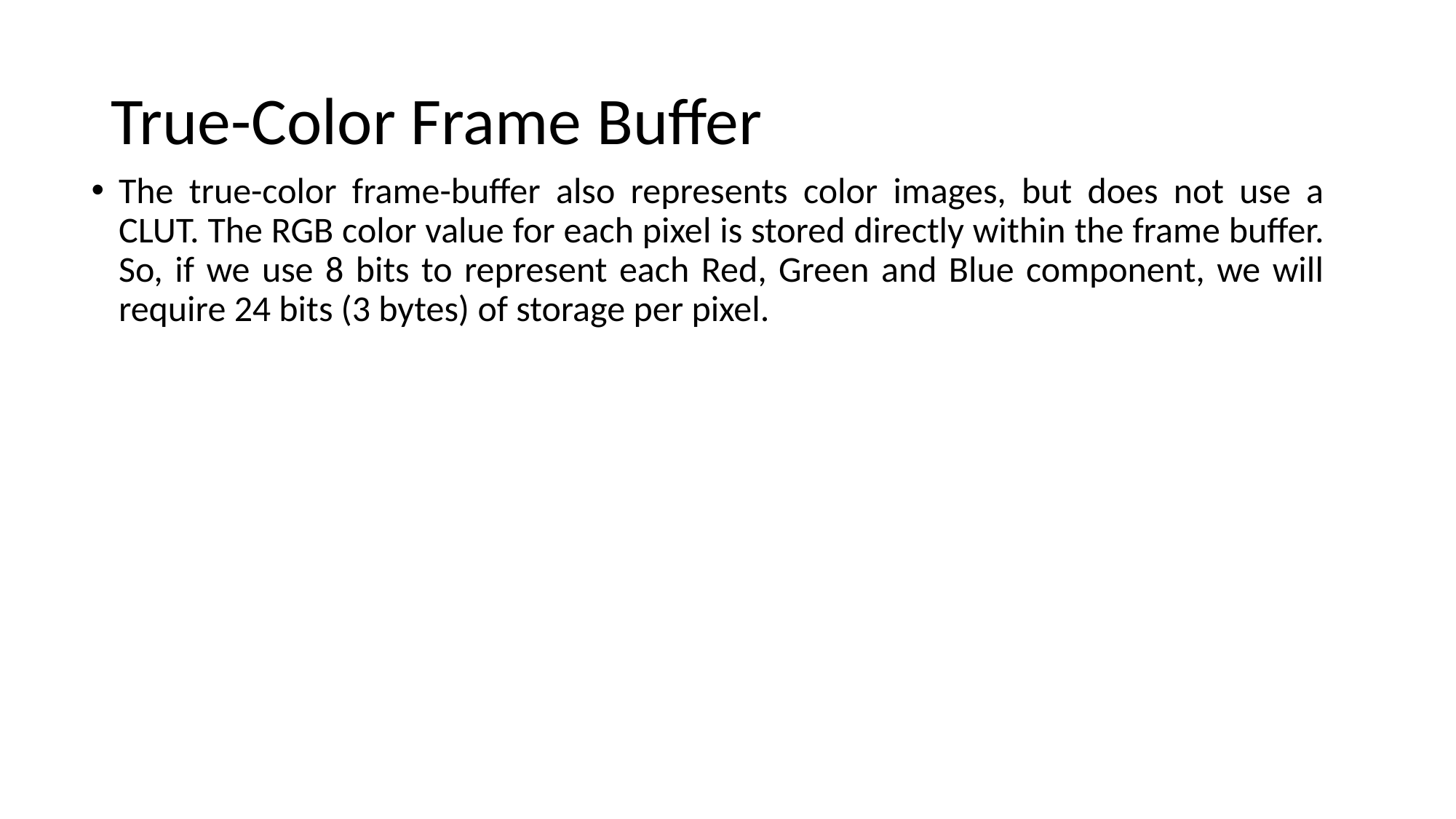

# True-Color Frame Buffer
The true-color frame-buffer also represents color images, but does not use a CLUT. The RGB color value for each pixel is stored directly within the frame buffer. So, if we use 8 bits to represent each Red, Green and Blue component, we will require 24 bits (3 bytes) of storage per pixel.